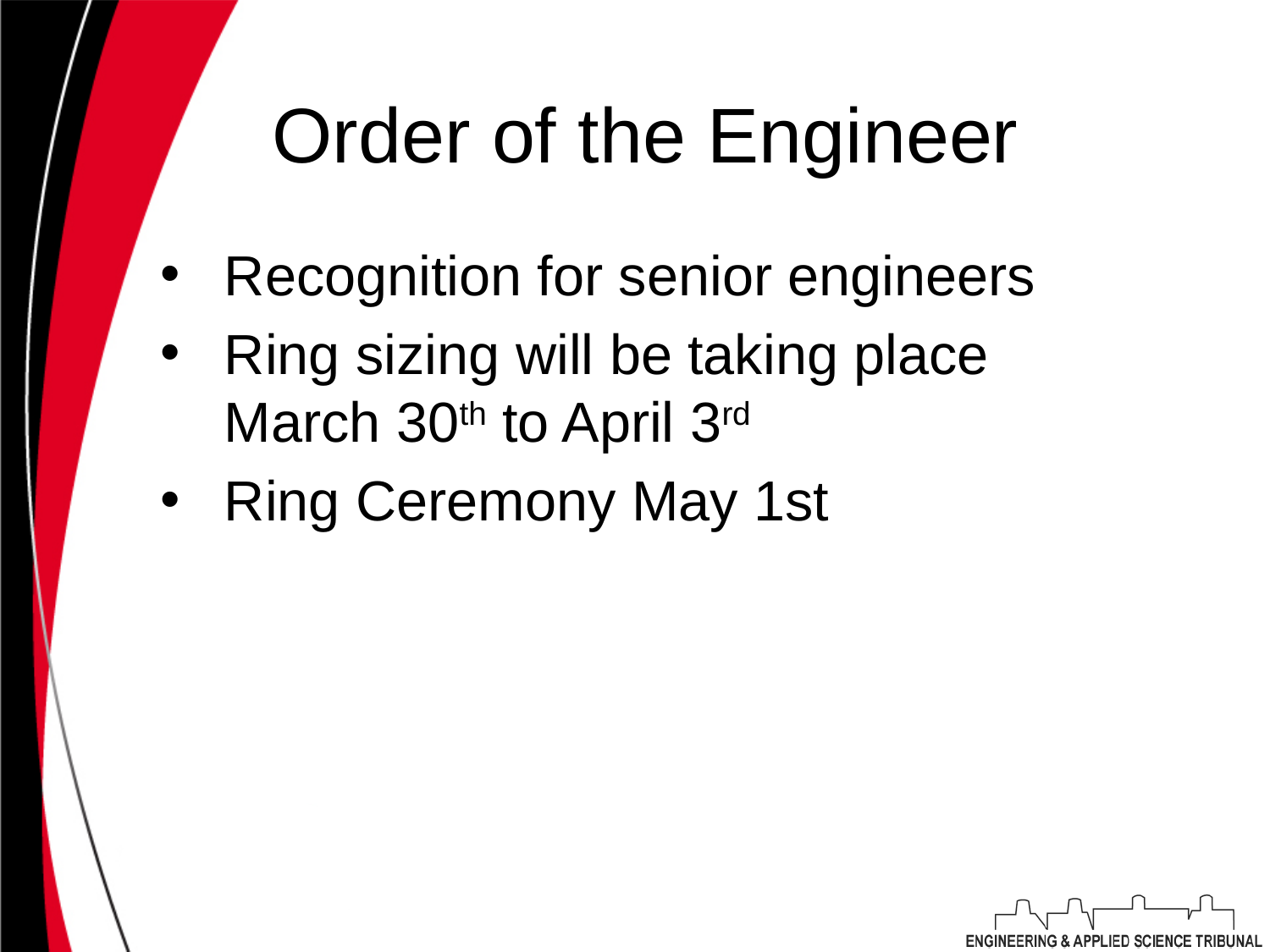

# Order of the Engineer
Recognition for senior engineers
Ring sizing will be taking place      March 30th to April 3rd
Ring Ceremony May 1st